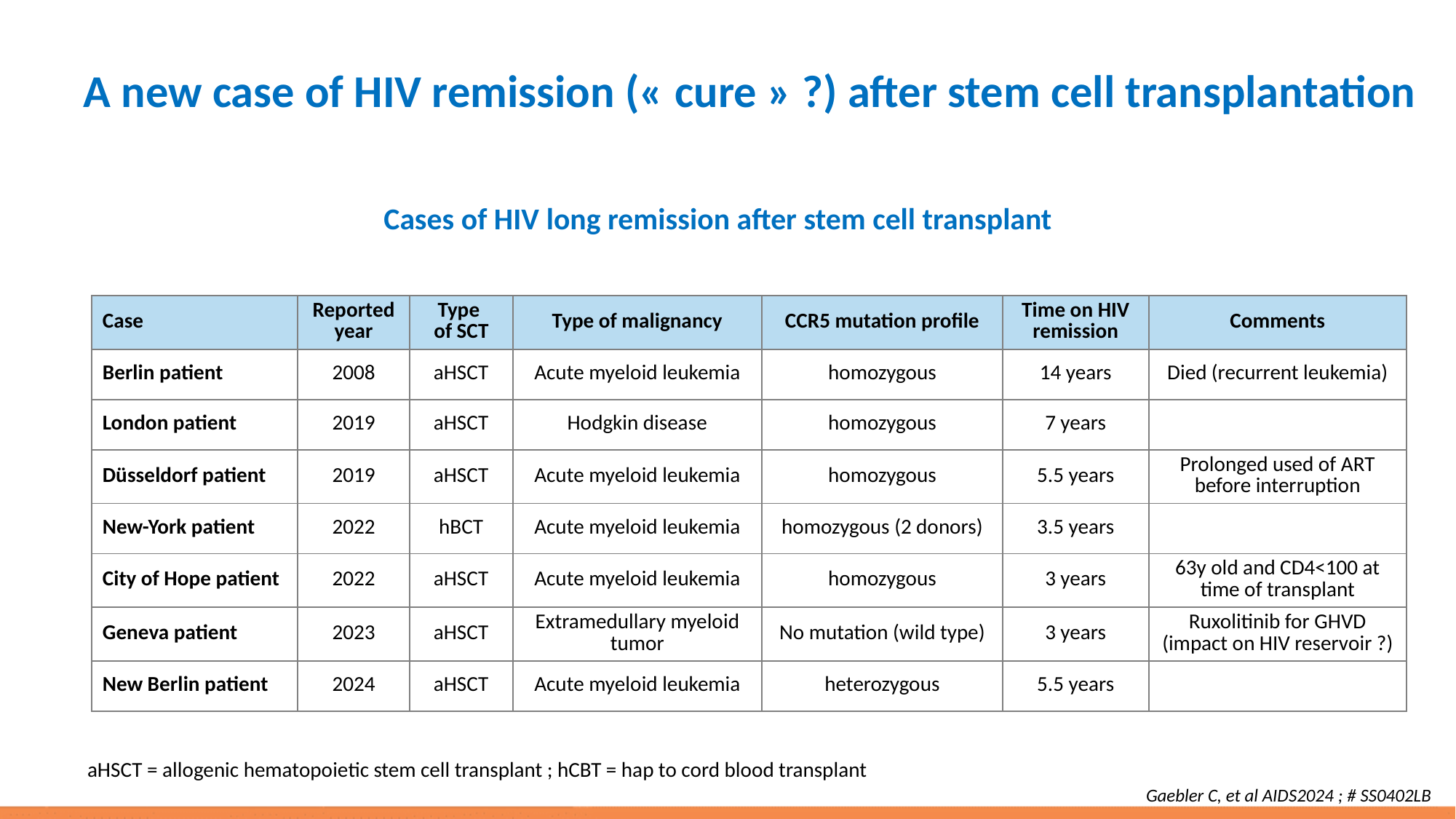

# A new case of HIV remission (« cure » ?) after stem cell transplantation
Cases of HIV long remission after stem cell transplant
| Case | Reported year | Type of SCT | Type of malignancy | CCR5 mutation profile | Time on HIV remission | Comments |
| --- | --- | --- | --- | --- | --- | --- |
| Berlin patient | 2008 | aHSCT | Acute myeloid leukemia | homozygous | 14 years | Died (recurrent leukemia) |
| London patient | 2019 | aHSCT | Hodgkin disease | homozygous | 7 years |  |
| Düsseldorf patient | 2019 | aHSCT | Acute myeloid leukemia | homozygous | 5.5 years | Prolonged used of ART before interruption |
| New-York patient | 2022 | hBCT | Acute myeloid leukemia | homozygous (2 donors) | 3.5 years |  |
| City of Hope patient | 2022 | aHSCT | Acute myeloid leukemia | homozygous | 3 years | 63y old and CD4<100 at time of transplant |
| Geneva patient | 2023 | aHSCT | Extramedullary myeloid tumor | No mutation (wild type) | 3 years | Ruxolitinib for GHVD (impact on HIV reservoir ?) |
| New Berlin patient | 2024 | aHSCT | Acute myeloid leukemia | heterozygous | 5.5 years |  |
aHSCT = allogenic hematopoietic stem cell transplant ; hCBT = hap to cord blood transplant
Gaebler C, et al AIDS2024 ; # SS0402LB